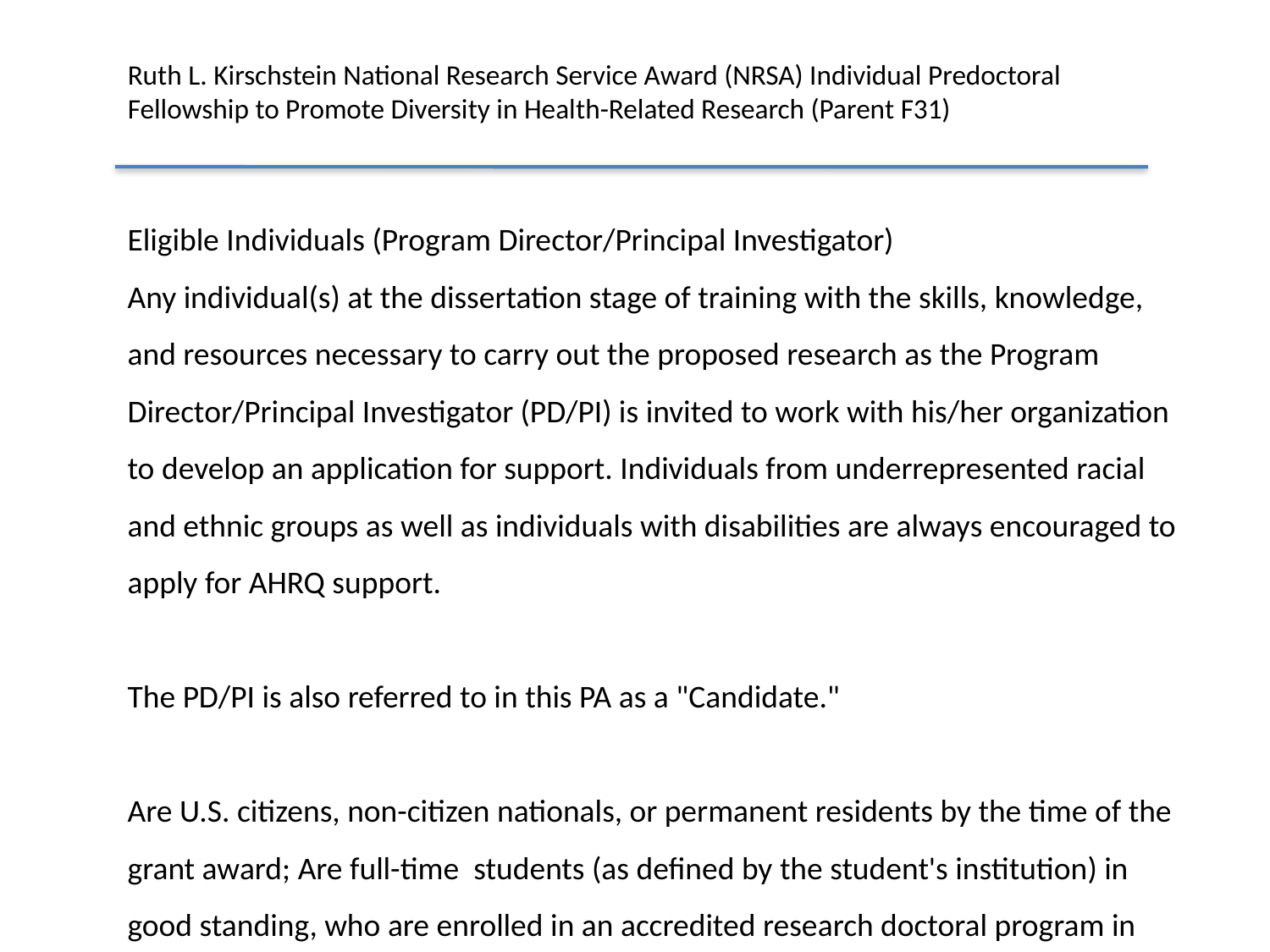

# Ruth L. Kirschstein National Research Service Award (NRSA) Individual Predoctoral Fellowship to Promote Diversity in Health-Related Research (Parent F31)
Eligible Individuals (Program Director/Principal Investigator)
Any individual(s) at the dissertation stage of training with the skills, knowledge, and resources necessary to carry out the proposed research as the Program Director/Principal Investigator (PD/PI) is invited to work with his/her organization to develop an application for support. Individuals from underrepresented racial and ethnic groups as well as individuals with disabilities are always encouraged to apply for AHRQ support.

The PD/PI is also referred to in this PA as a "Candidate."

Are U.S. citizens, non-citizen nationals, or permanent residents by the time of the grant award; Are full-time  students (as defined by the student's institution) in good standing, who are enrolled in an accredited research doctoral program in such fields as behavioral sciences, health services research, nursing, social sciences, epidemiology, biostatistics, health policy, health informatics, engineering, economics and mathematics; Will have completed all non-dissertation requirements for their doctoral degree by the time of submission of the application, including completion of their qualifying exams. The only exception  allowed will be the completion of required clinical internships that follow completion of the  dissertation;
Do not have more than part-time employment (defined as greater than twenty hours per week) in addition to the requirements of their current, full-time academic student appointment at the time the award is made; and